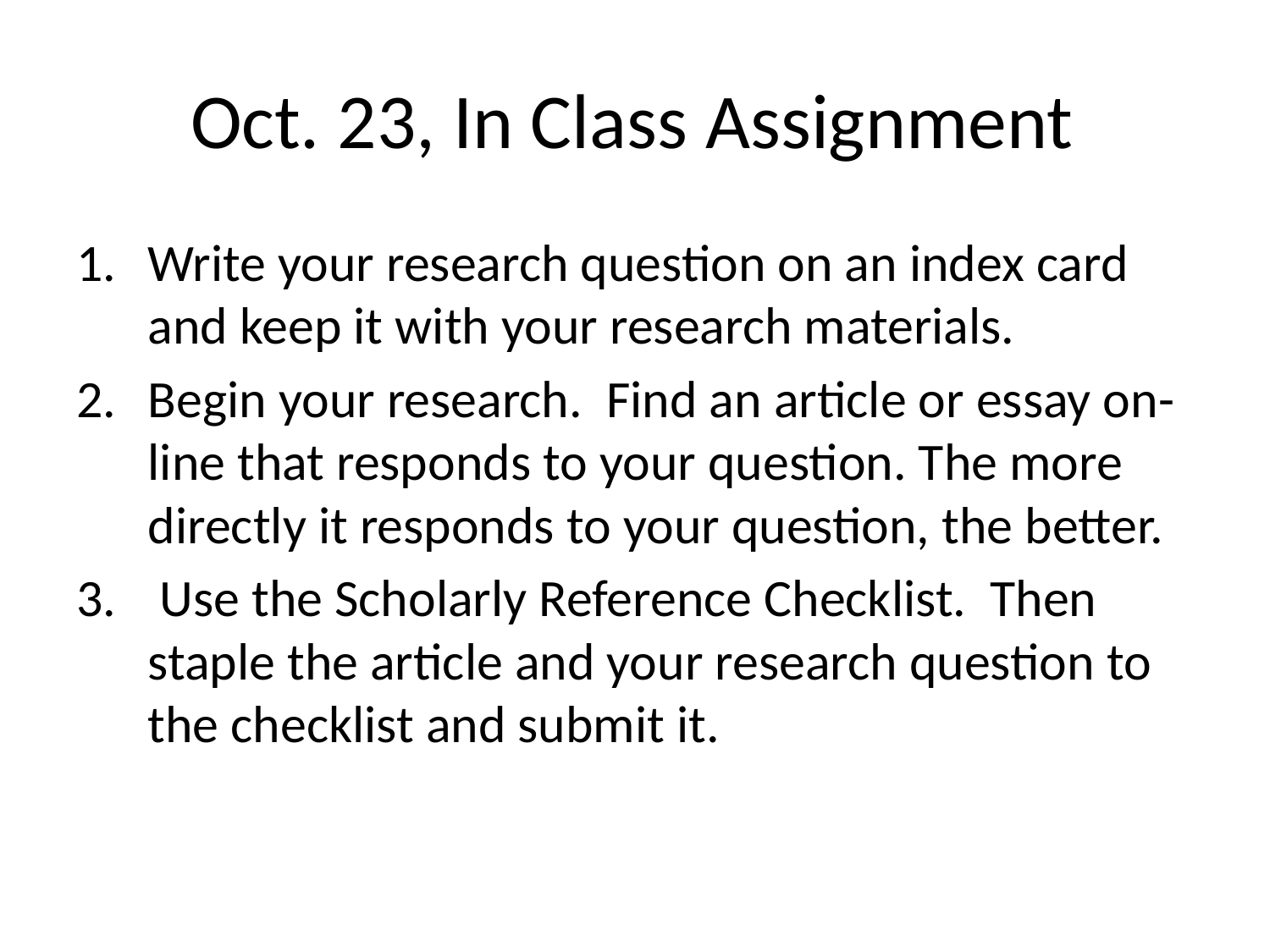

# Oct. 23, In Class Assignment
Write your research question on an index card and keep it with your research materials.
Begin your research.  Find an article or essay on-line that responds to your question. The more directly it responds to your question, the better.
 Use the Scholarly Reference Checklist.  Then staple the article and your research question to the checklist and submit it.